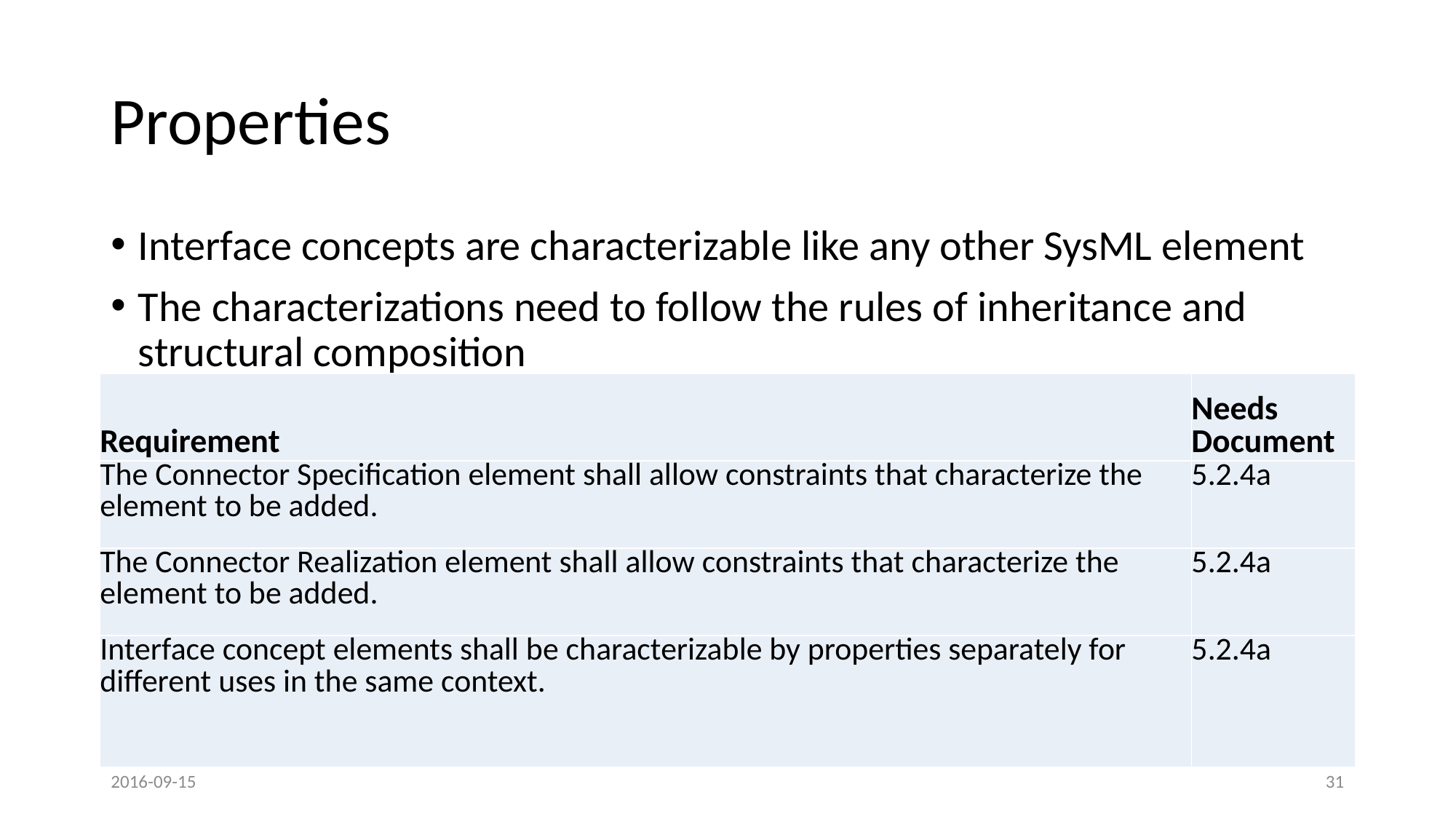

# Properties
Interface concepts are characterizable like any other SysML element
The characterizations need to follow the rules of inheritance and structural composition
| Requirement | Needs Document |
| --- | --- |
| The Connector Specification element shall allow constraints that characterize the element to be added. | 5.2.4a |
| The Connector Realization element shall allow constraints that characterize the element to be added. | 5.2.4a |
| Interface concept elements shall be characterizable by properties separately for different uses in the same context. | 5.2.4a |
2016-09-15
31